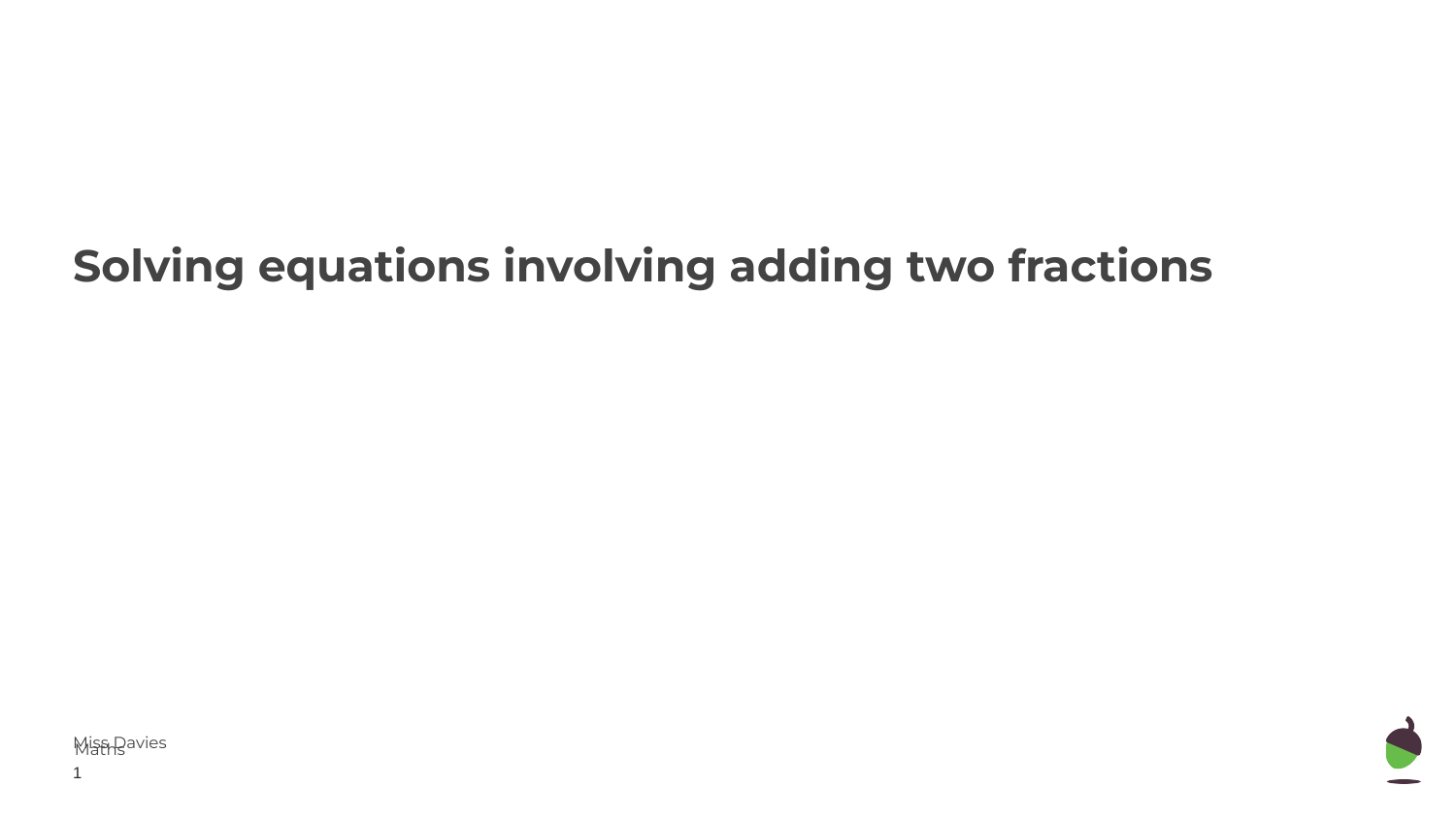

Solving equations involving adding two fractions
Miss Davies
Maths
1